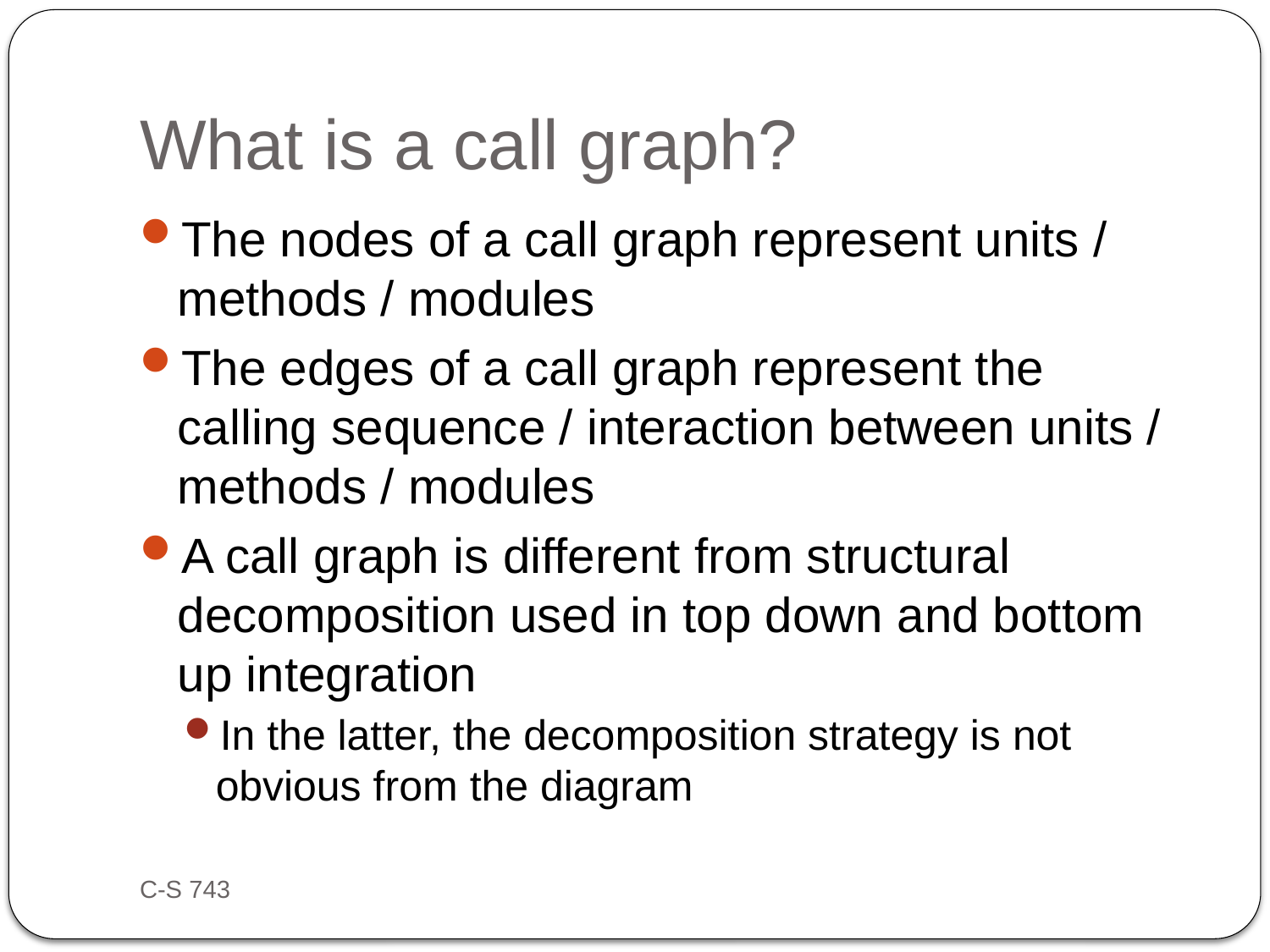

# What is a call graph?
The nodes of a call graph represent units / methods / modules
The edges of a call graph represent the calling sequence / interaction between units / methods / modules
A call graph is different from structural decomposition used in top down and bottom up integration
In the latter, the decomposition strategy is not obvious from the diagram
C-S 743
21